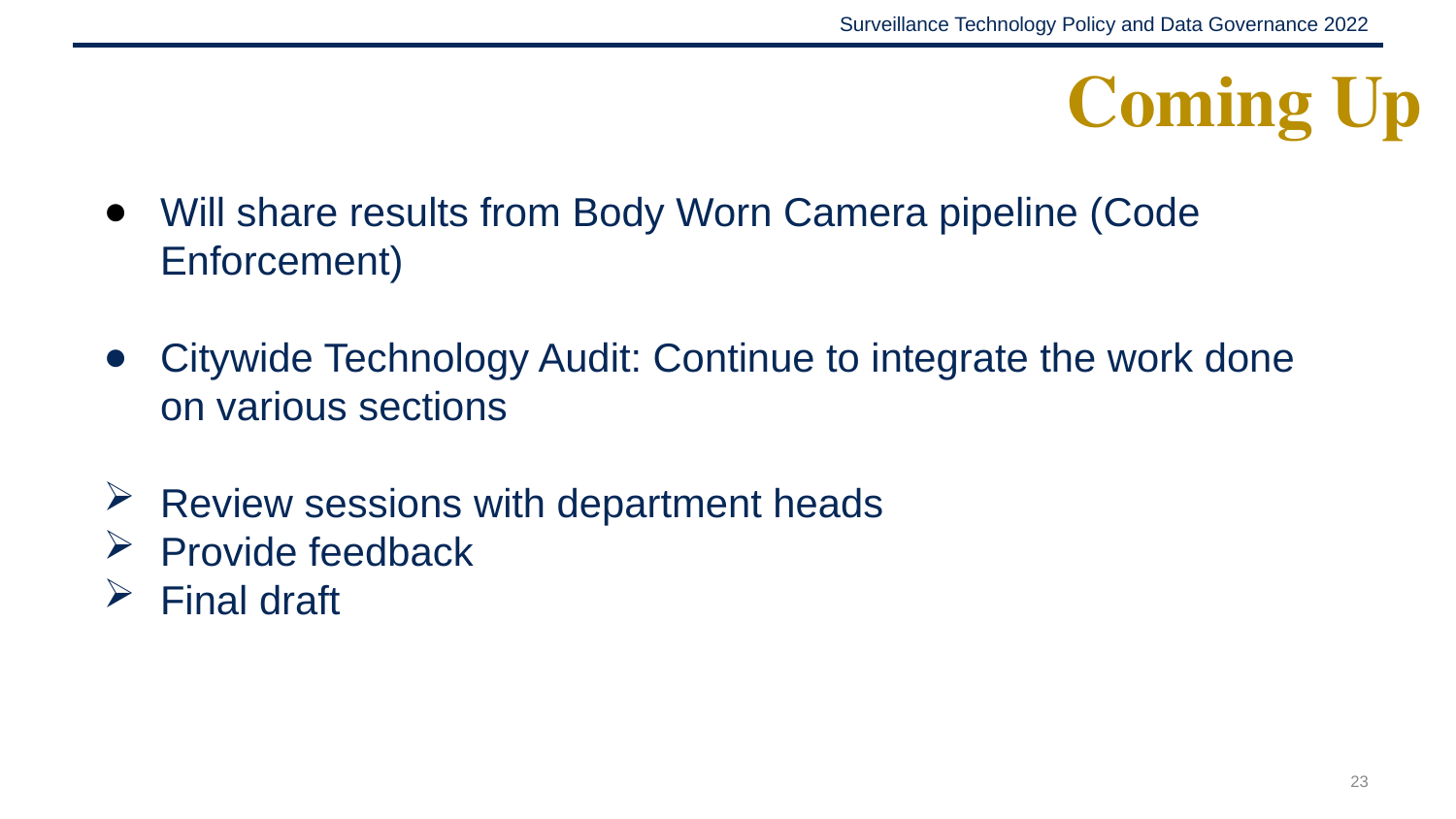

# Coming Up

Will share results from Body Worn Camera pipeline (Code Enforcement)

Citywide Technology Audit: Continue to integrate the work done on various sections

Review sessions with department heads
Provide feedback
Final draft